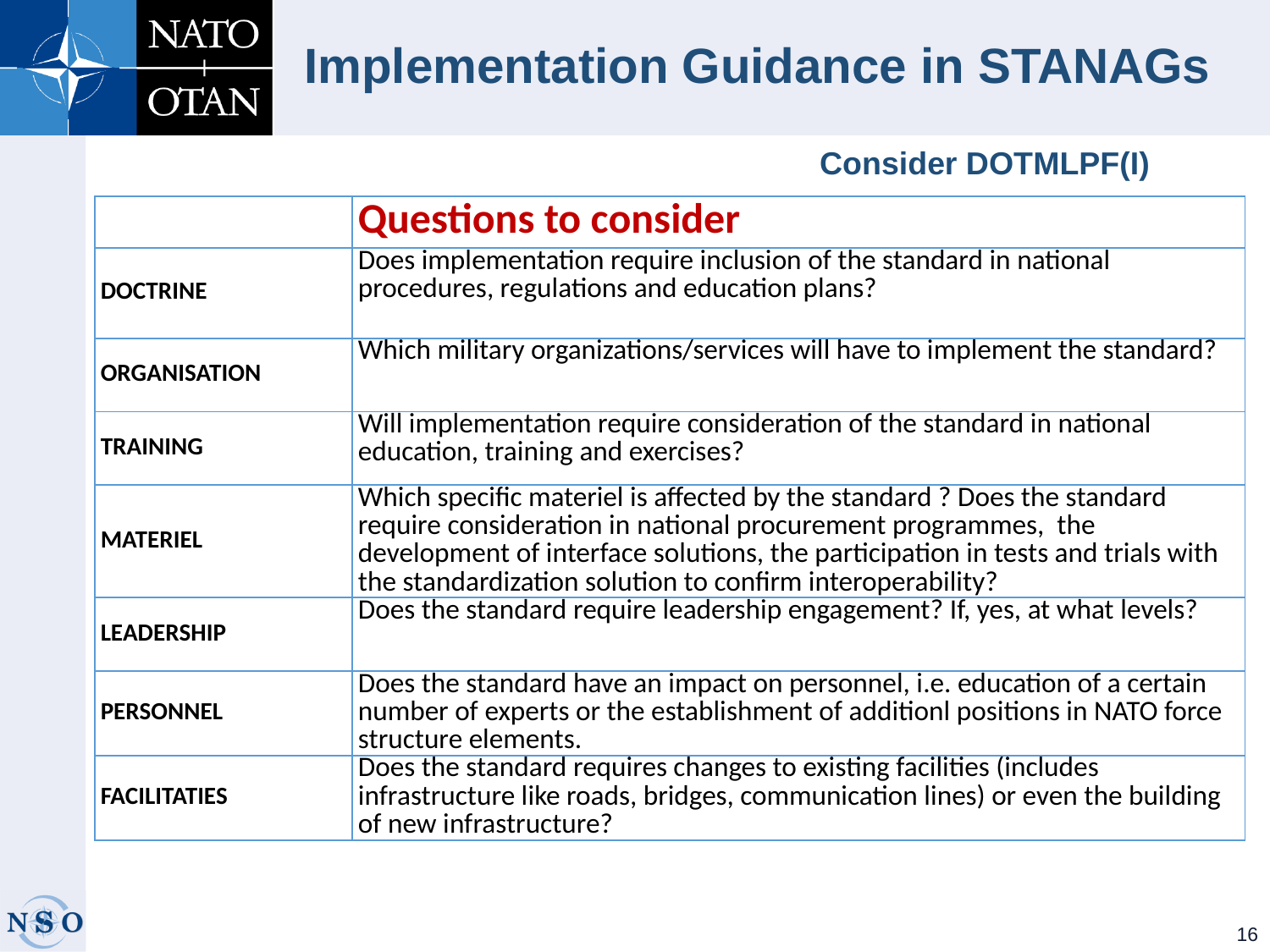

# Implementation Guidance in STANAGs
Consider DOTMLPF(I)
|  | Questions to consider |
| --- | --- |
| DOCTRINE | Does implementation require inclusion of the standard in national procedures, regulations and education plans? |
| ORGANISATION | Which military organizations/services will have to implement the standard? |
| TRAINING | Will implementation require consideration of the standard in national education, training and exercises? |
| MATERIEL | Which specific materiel is affected by the standard ? Does the standard require consideration in national procurement programmes, the development of interface solutions, the participation in tests and trials with the standardization solution to confirm interoperability? |
| LEADERSHIP | Does the standard require leadership engagement? If, yes, at what levels? |
| PERSONNEL | Does the standard have an impact on personnel, i.e. education of a certain number of experts or the establishment of additionl positions in NATO force structure elements. |
| FACILITATIES | Does the standard requires changes to existing facilities (includes infrastructure like roads, bridges, communication lines) or even the building of new infrastructure? |
16